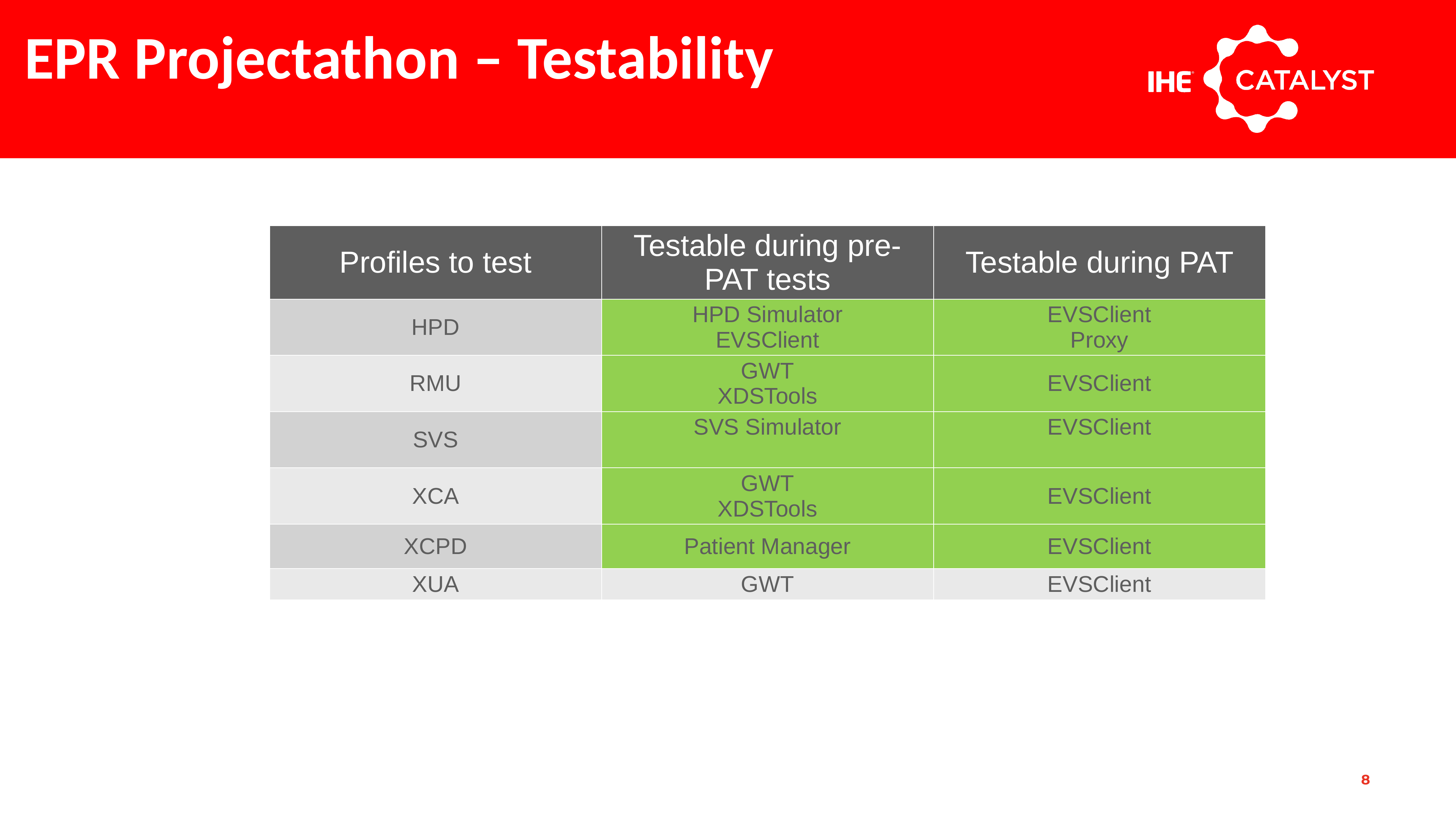

# EPR Projectathon – Testability
| Profiles to test | Testable during pre-PAT tests | Testable during PAT |
| --- | --- | --- |
| HPD | HPD Simulator EVSClient | EVSClient Proxy |
| RMU | GWT XDSTools | EVSClient |
| SVS | SVS Simulator | EVSClient |
| XCA | GWT XDSTools | EVSClient |
| XCPD | Patient Manager | EVSClient |
| XUA | GWT | EVSClient |
8